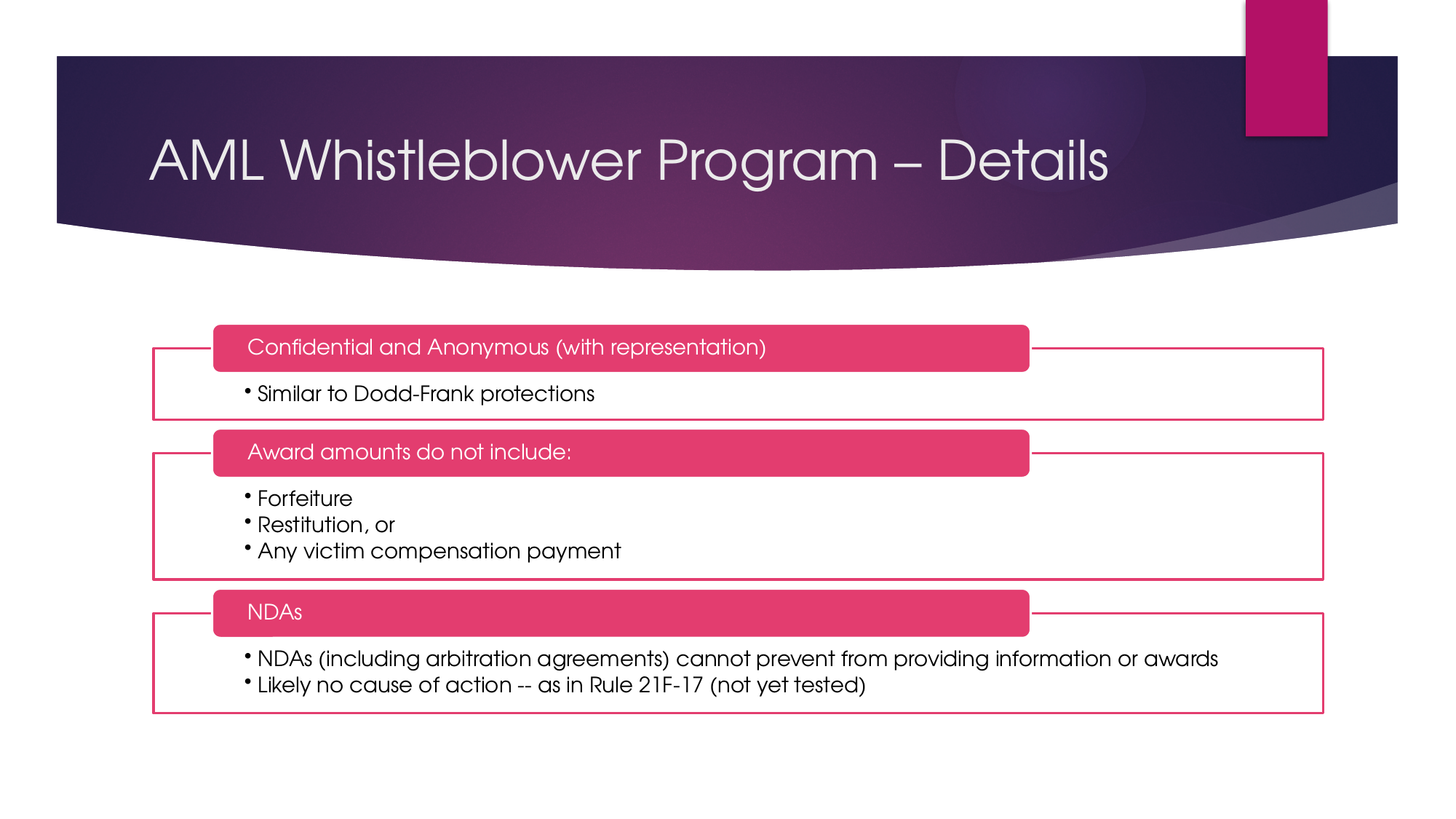

# AML Whistleblower Program – Details
Similar to Dodd-Frank protections
Confidential and Anonymous (with representation)
Forfeiture
Restitution, or
Any victim compensation payment
Award amounts do not include:
NDAs (including arbitration agreements) cannot prevent from providing information or awards
Likely no cause of action -- as in Rule 21F-17 (not yet tested)
NDAs